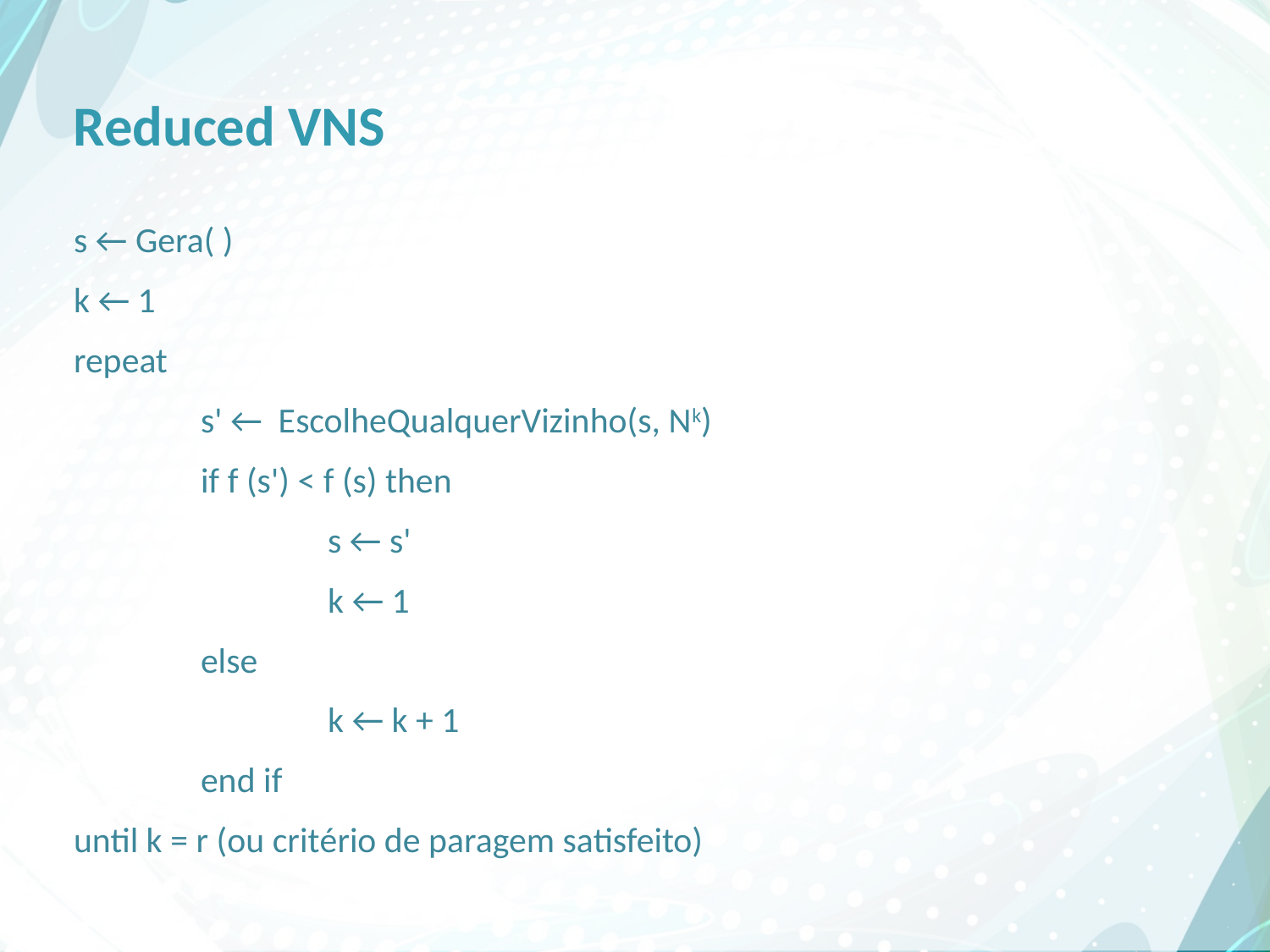

# Reduced VNS
s ← Gera( )
k ← 1
repeat
	s' ←  EscolheQualquerVizinho(s, Nk)
	if f (s') < f (s) then
		s ← s'
		k ← 1
	else
		k ← k + 1
	end if
until k = r (ou critério de paragem satisfeito)